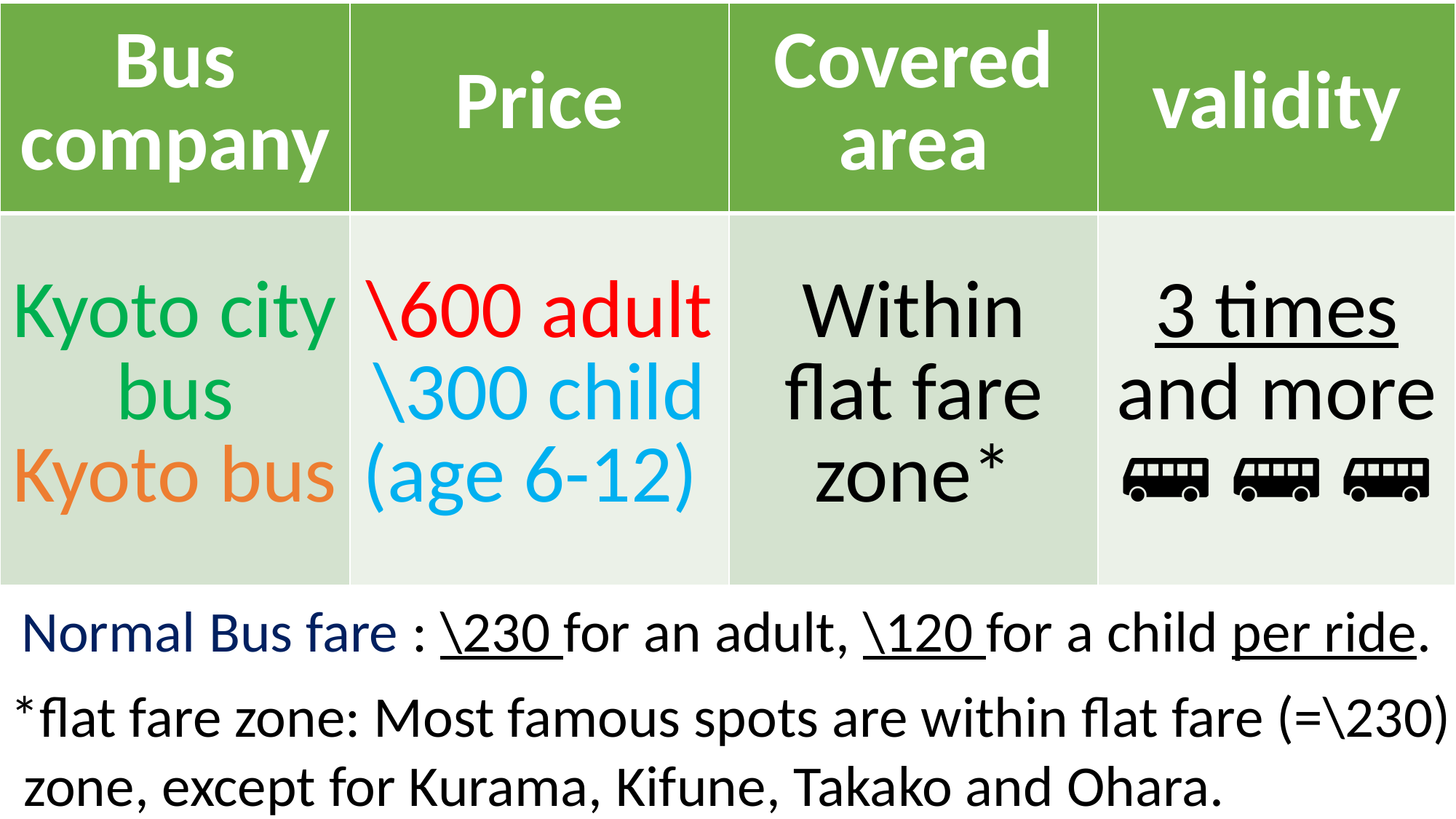

| Bus company | Price | Covered area | validity |
| --- | --- | --- | --- |
| Kyoto city bus Kyoto bus | \600 adult \300 child (age 6-12) | Within flat fare zone\* | 3 times and more 🚌 🚌 🚌 |
Normal Bus fare : \230 for an adult, \120 for a child per ride.
*flat fare zone: Most famous spots are within flat fare (=\230)
 zone, except for Kurama, Kifune, Takako and Ohara.